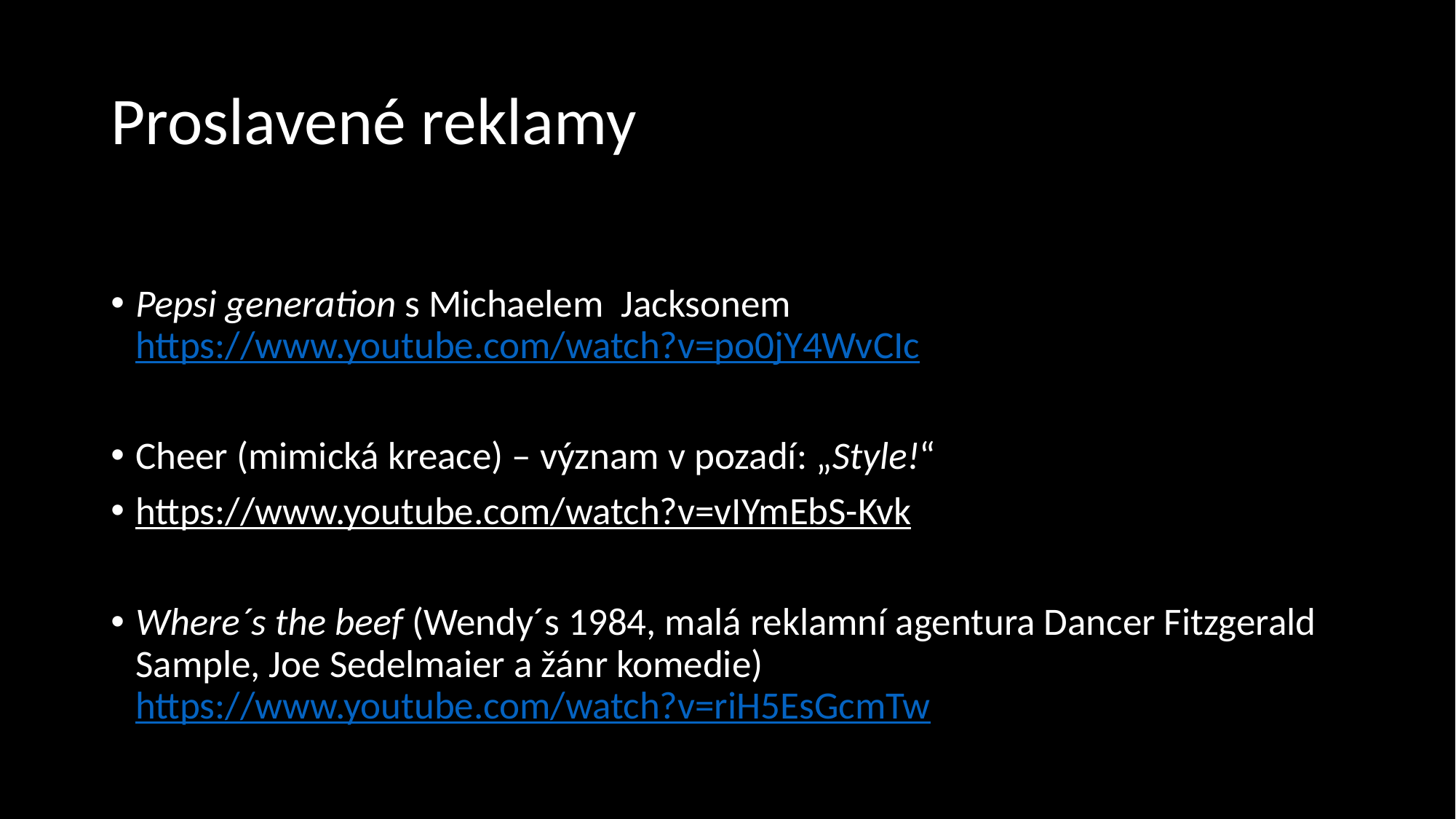

# Proslavené reklamy

Pepsi generation s Michaelem  Jacksonem https://www.youtube.com/watch?v=po0jY4WvCIc

Cheer (mimická kreace) – význam v pozadí: „Style!“
https://www.youtube.com/watch?v=vIYmEbS-Kvk

Where´s the beef (Wendy´s 1984, malá reklamní agentura Dancer Fitzgerald Sample, Joe Sedelmaier a žánr komedie) https://www.youtube.com/watch?v=riH5EsGcmTw